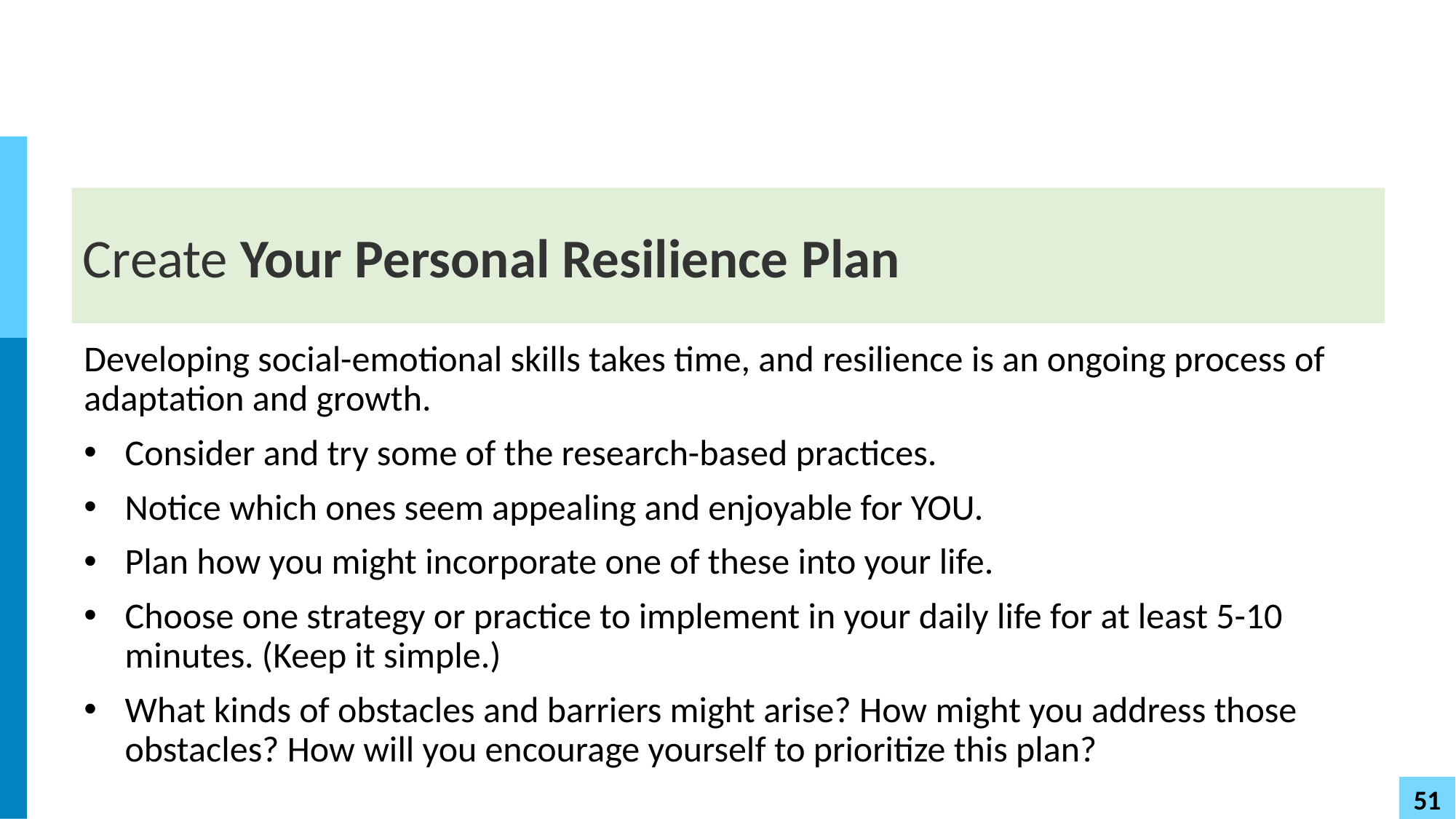

# Create Your Personal Resilience Plan
Developing social-emotional skills takes time, and resilience is an ongoing process of adaptation and growth.
Consider and try some of the research-based practices.
Notice which ones seem appealing and enjoyable for YOU.
Plan how you might incorporate one of these into your life.
Choose one strategy or practice to implement in your daily life for at least 5-10 minutes. (Keep it simple.)
What kinds of obstacles and barriers might arise? How might you address those obstacles? How will you encourage yourself to prioritize this plan?